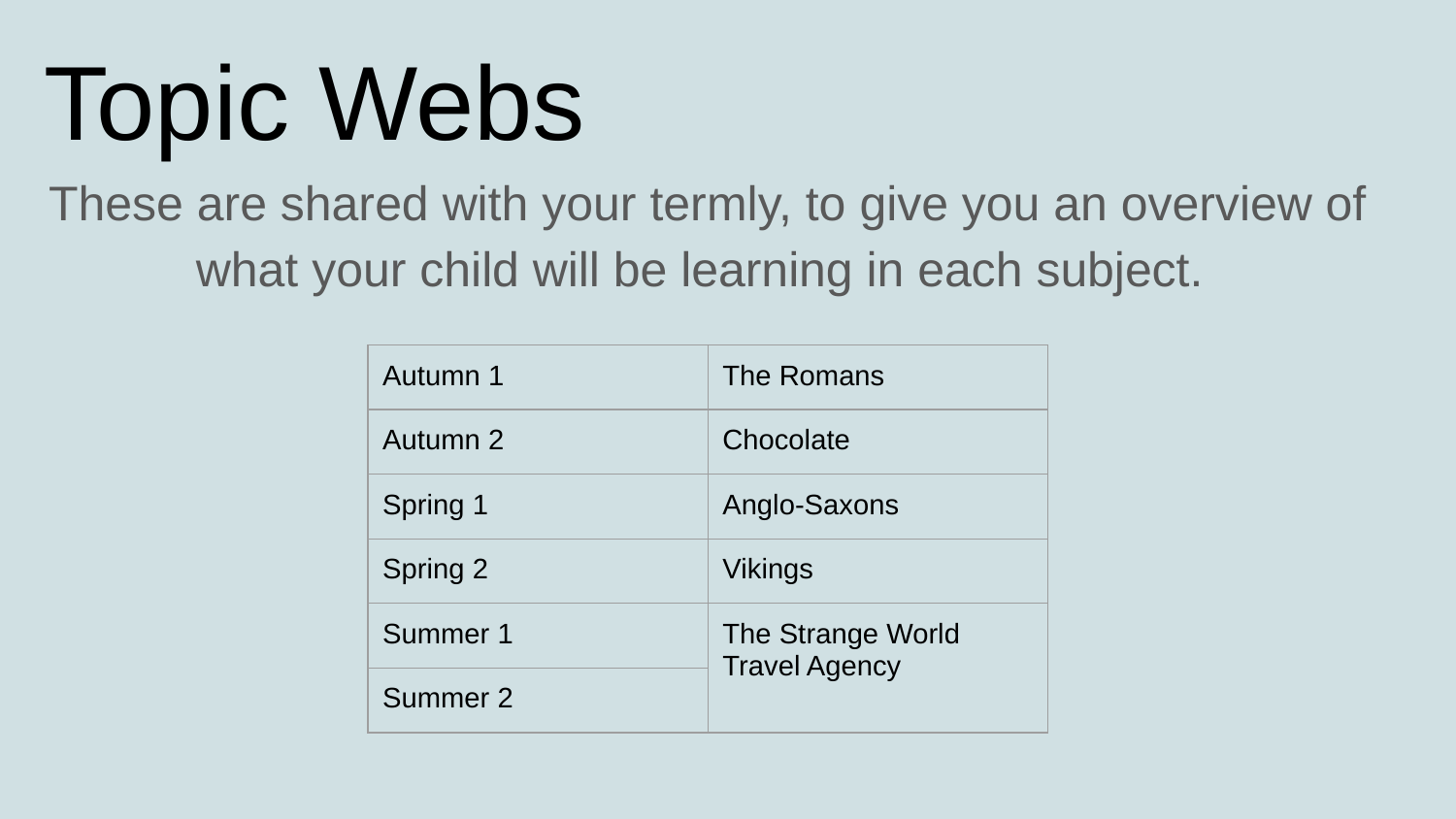

# Topic Webs
These are shared with your termly, to give you an overview of what your child will be learning in each subject.
| Autumn 1 | The Romans |
| --- | --- |
| Autumn 2 | Chocolate |
| Spring 1 | Anglo-Saxons |
| Spring 2 | Vikings |
| Summer 1 | The Strange World Travel Agency |
| Summer 2 |  |